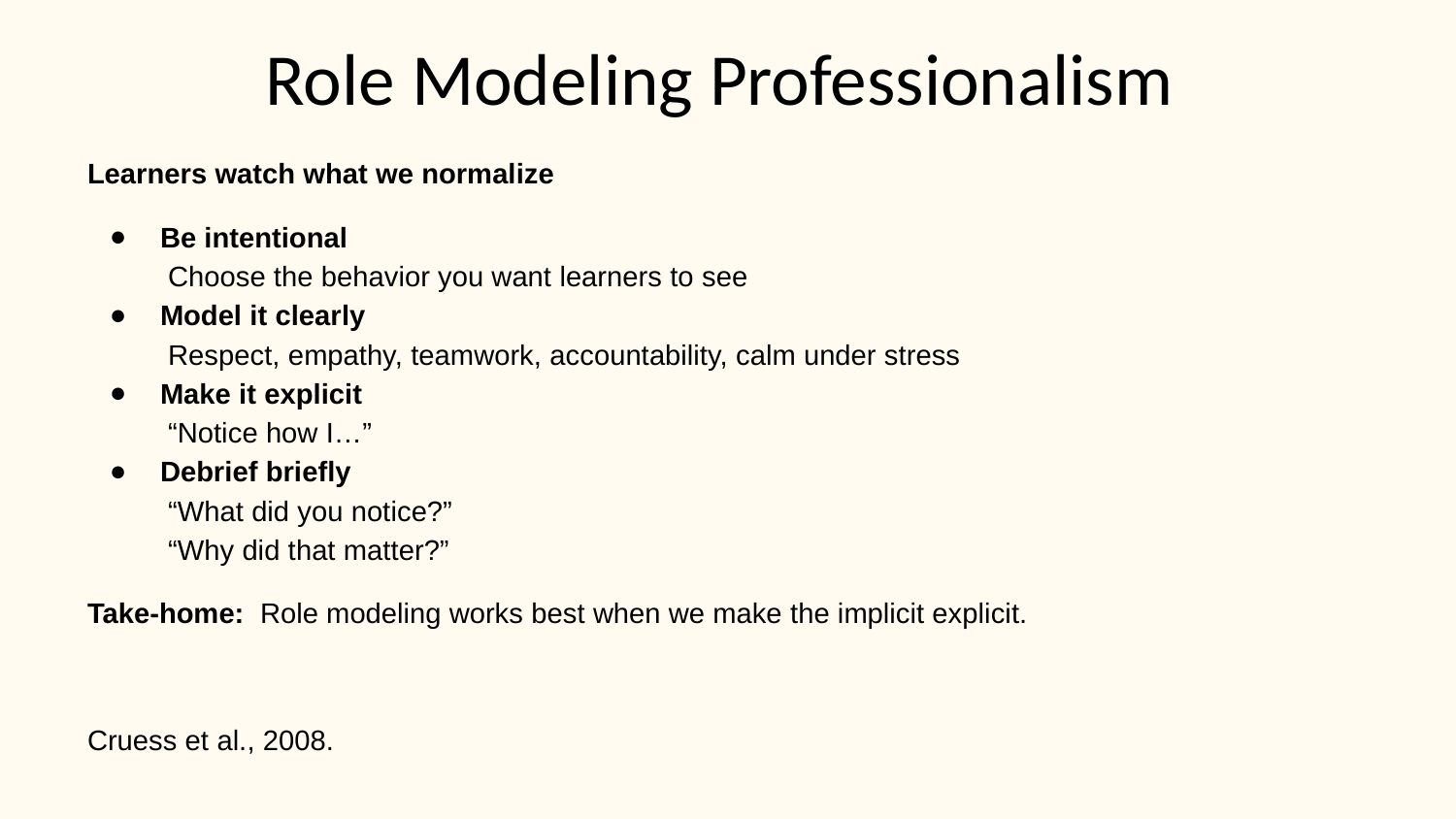

# Role Modeling Professionalism
Learners watch what we normalize
Be intentional
 Choose the behavior you want learners to see
Model it clearly
 Respect, empathy, teamwork, accountability, calm under stress
Make it explicit
 “Notice how I…”
Debrief briefly
 “What did you notice?”
 “Why did that matter?”
Take-home:  Role modeling works best when we make the implicit explicit.

Cruess et al., 2008.